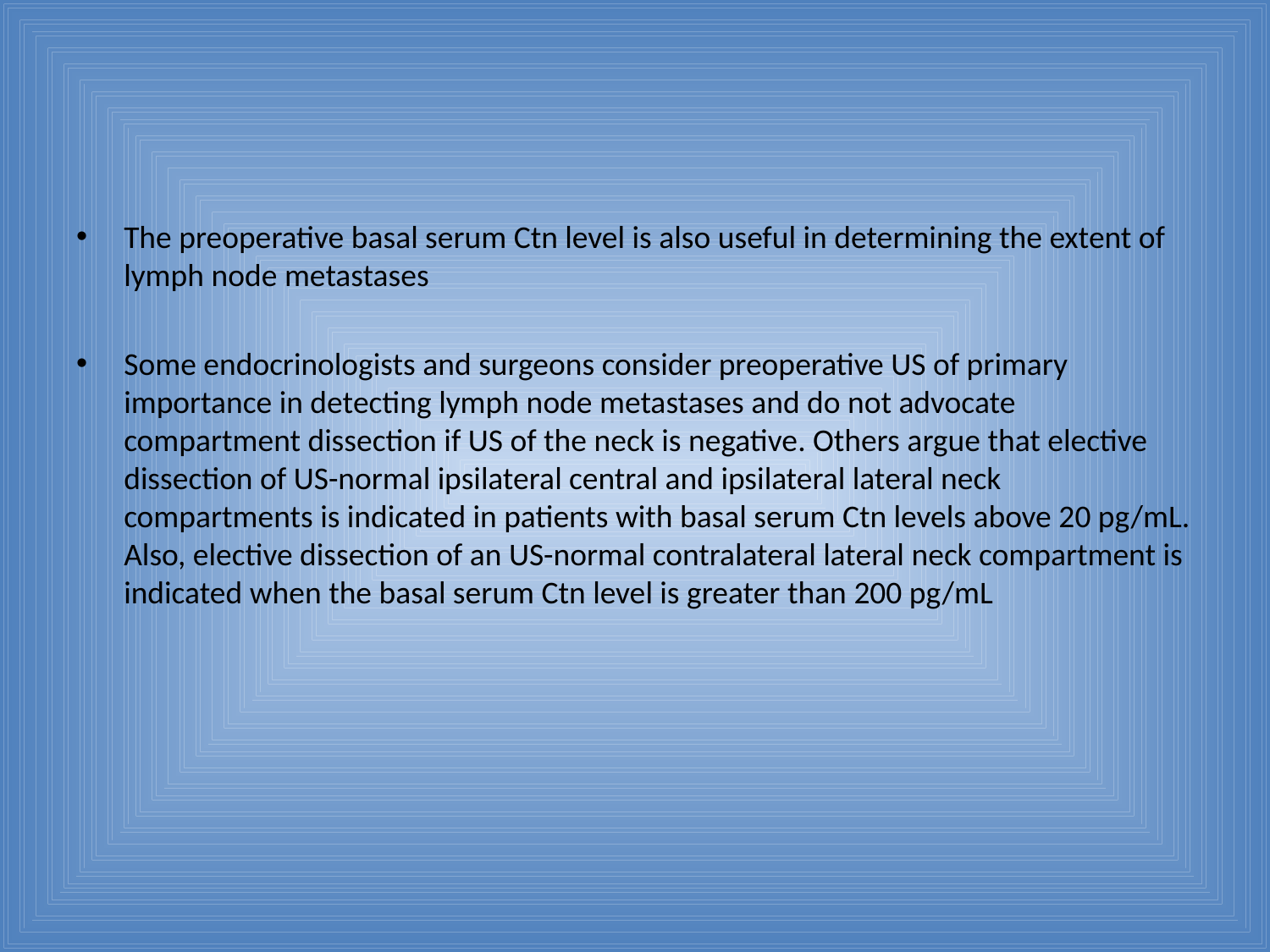

The preoperative basal serum Ctn level is also useful in determining the extent of lymph node metastases

Some endocrinologists and surgeons consider preoperative US of primary importance in detecting lymph node metastases and do not advocate compartment dissection if US of the neck is negative. Others argue that elective dissection of US-normal ipsilateral central and ipsilateral lateral neck compartments is indicated in patients with basal serum Ctn levels above 20 pg/mL. Also, elective dissection of an US-normal contralateral lateral neck compartment is indicated when the basal serum Ctn level is greater than 200 pg/mL